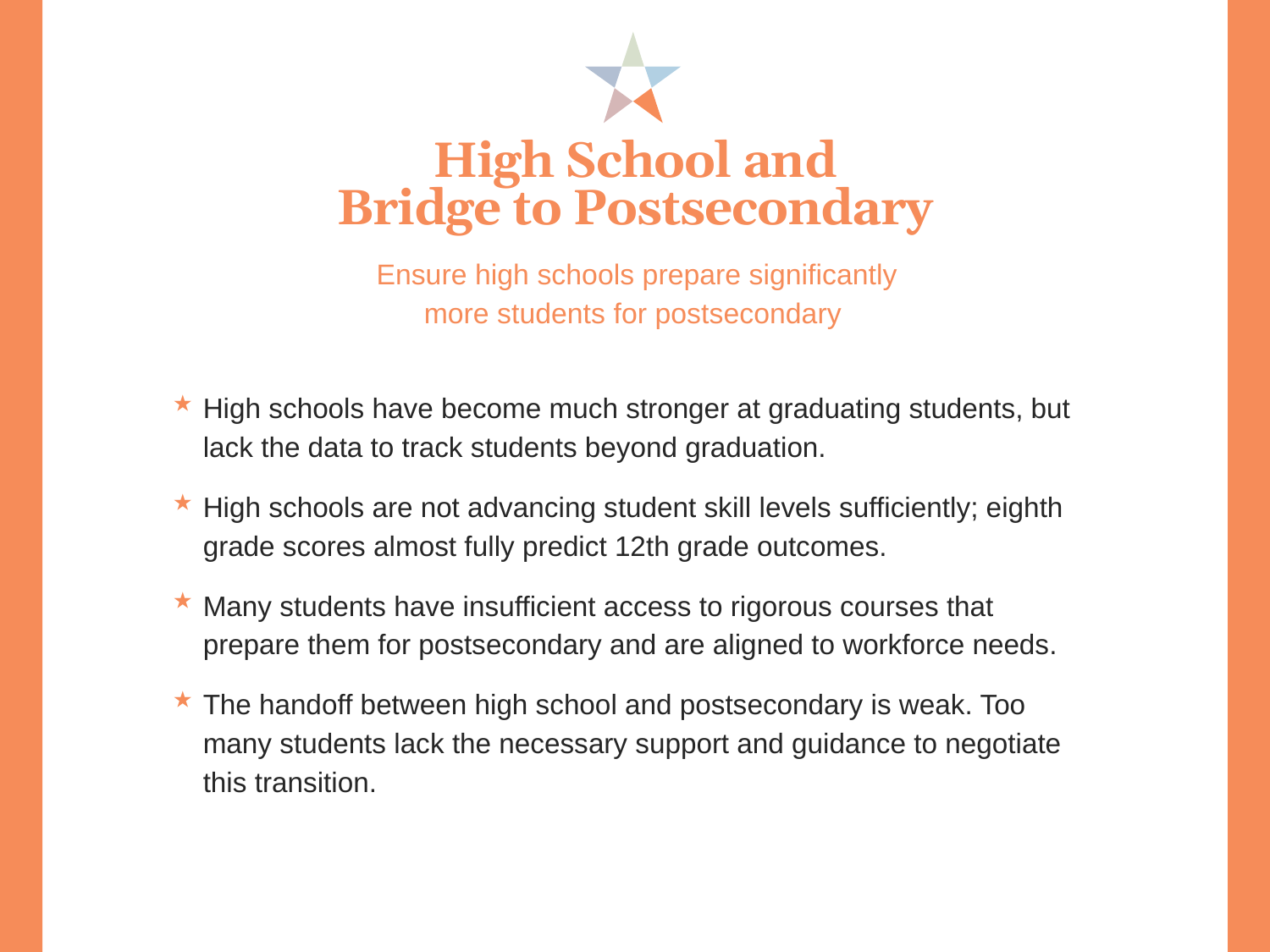

# High School and Bridge to Postsecondary
Ensure high schools prepare significantly
more students for postsecondary
High schools have become much stronger at graduating students, but lack the data to track students beyond graduation.
High schools are not advancing student skill levels sufficiently; eighth grade scores almost fully predict 12th grade outcomes.
Many students have insufficient access to rigorous courses that prepare them for postsecondary and are aligned to workforce needs.
The handoff between high school and postsecondary is weak. Too many students lack the necessary support and guidance to negotiate this transition.